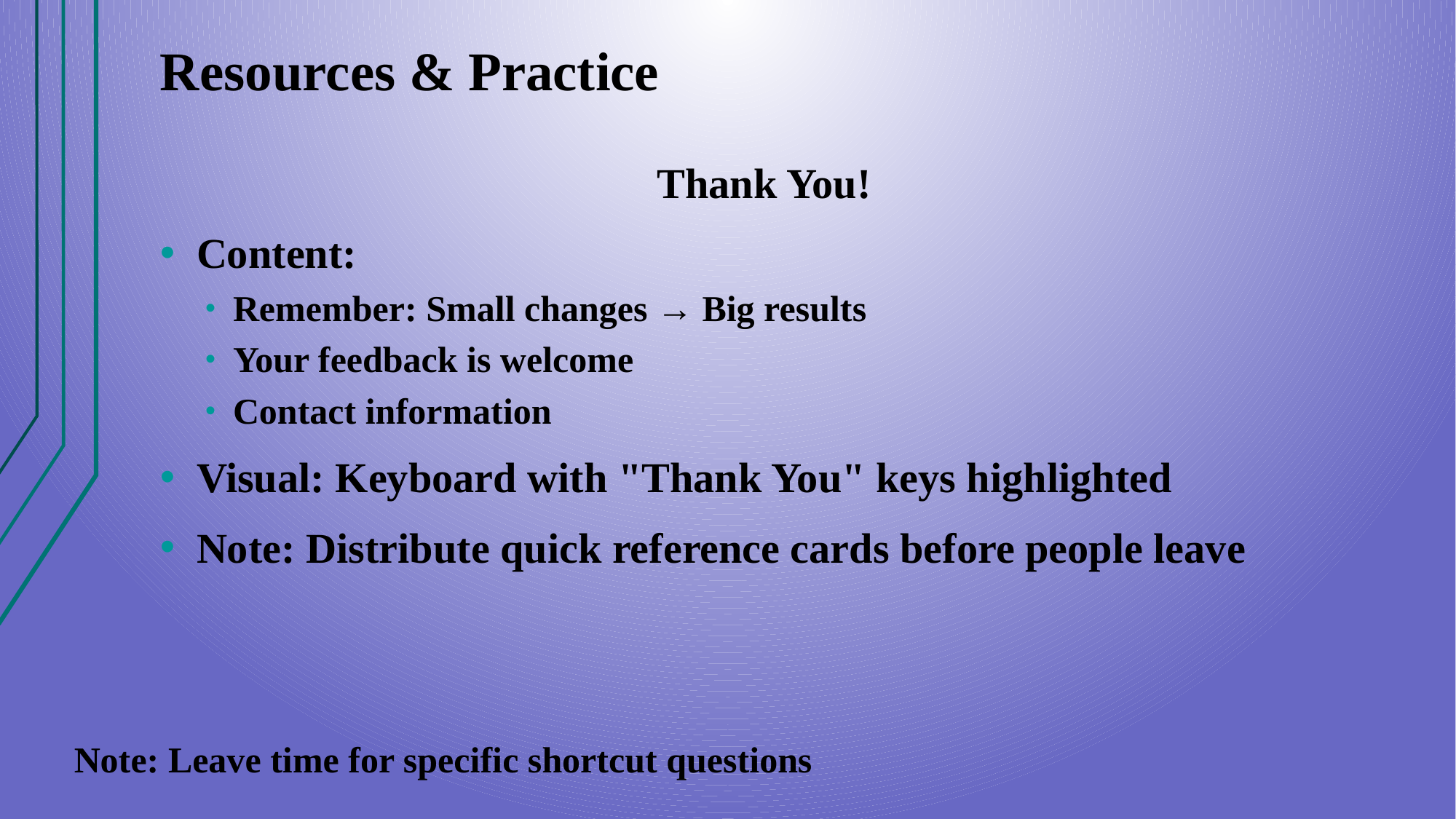

# Resources & Practice
Thank You!
Content:
Remember: Small changes → Big results
Your feedback is welcome
Contact information
Visual: Keyboard with "Thank You" keys highlighted
Note: Distribute quick reference cards before people leave
Note: Leave time for specific shortcut questions